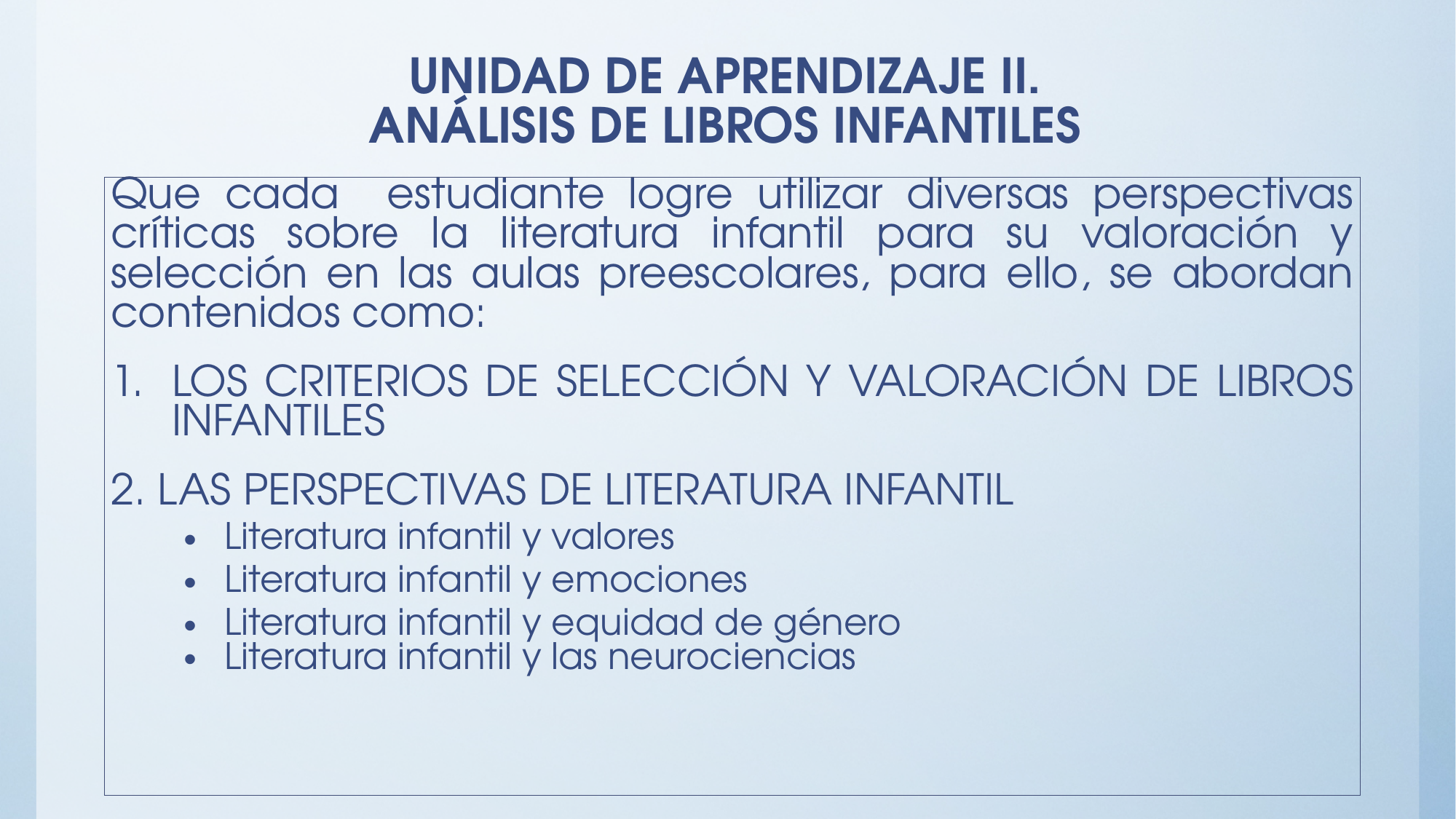

# UNIDAD DE APRENDIZAJE II. ANÁLISIS DE LIBROS INFANTILES
| Que cada estudiante logre utilizar diversas perspectivas críticas sobre la literatura infantil para su valoración y selección en las aulas preescolares, para ello, se abordan contenidos como: LOS CRITERIOS DE SELECCIÓN Y VALORACIÓN DE LIBROS INFANTILES 2. LAS PERSPECTIVAS DE LITERATURA INFANTIL Literatura infantil y valores Literatura infantil y emociones Literatura infantil y equidad de género Literatura infantil y las neurociencias |
| --- |